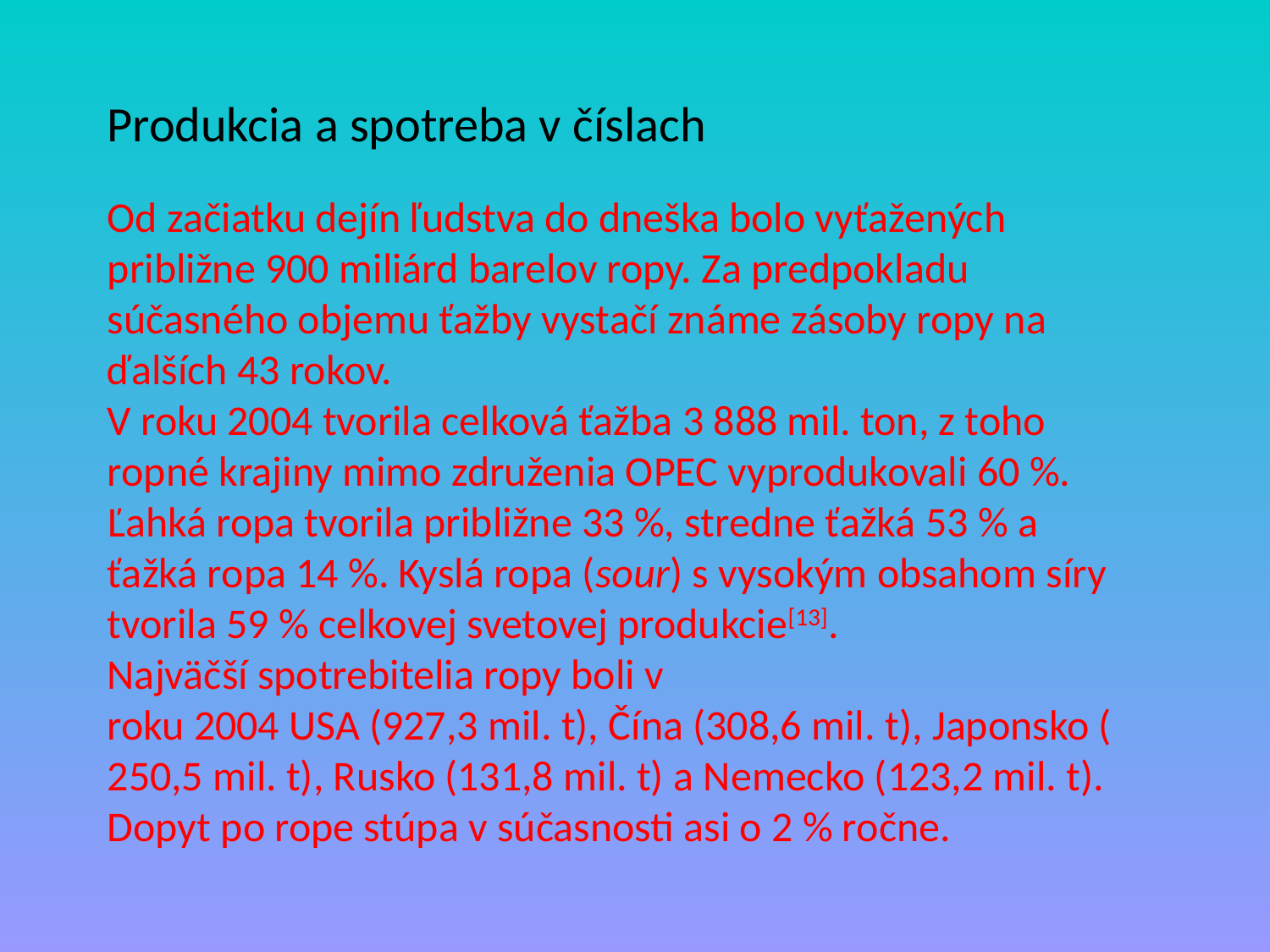

Produkcia a spotreba v číslach

Od začiatku dejín ľudstva do dneška bolo vyťažených približne 900 miliárd barelov ropy. Za predpokladu súčasného objemu ťažby vystačí známe zásoby ropy na ďalších 43 rokov.
V roku 2004 tvorila celková ťažba 3 888 mil. ton, z toho ropné krajiny mimo združenia OPEC vyprodukovali 60 %. Ľahká ropa tvorila približne 33 %, stredne ťažká 53 % a ťažká ropa 14 %. Kyslá ropa (sour) s vysokým obsahom síry tvorila 59 % celkovej svetovej produkcie[13].
Najväčší spotrebitelia ropy boli v roku 2004 USA (927,3 mil. t), Čína (308,6 mil. t), Japonsko (250,5 mil. t), Rusko (131,8 mil. t) a Nemecko (123,2 mil. t). Dopyt po rope stúpa v súčasnosti asi o 2 % ročne.